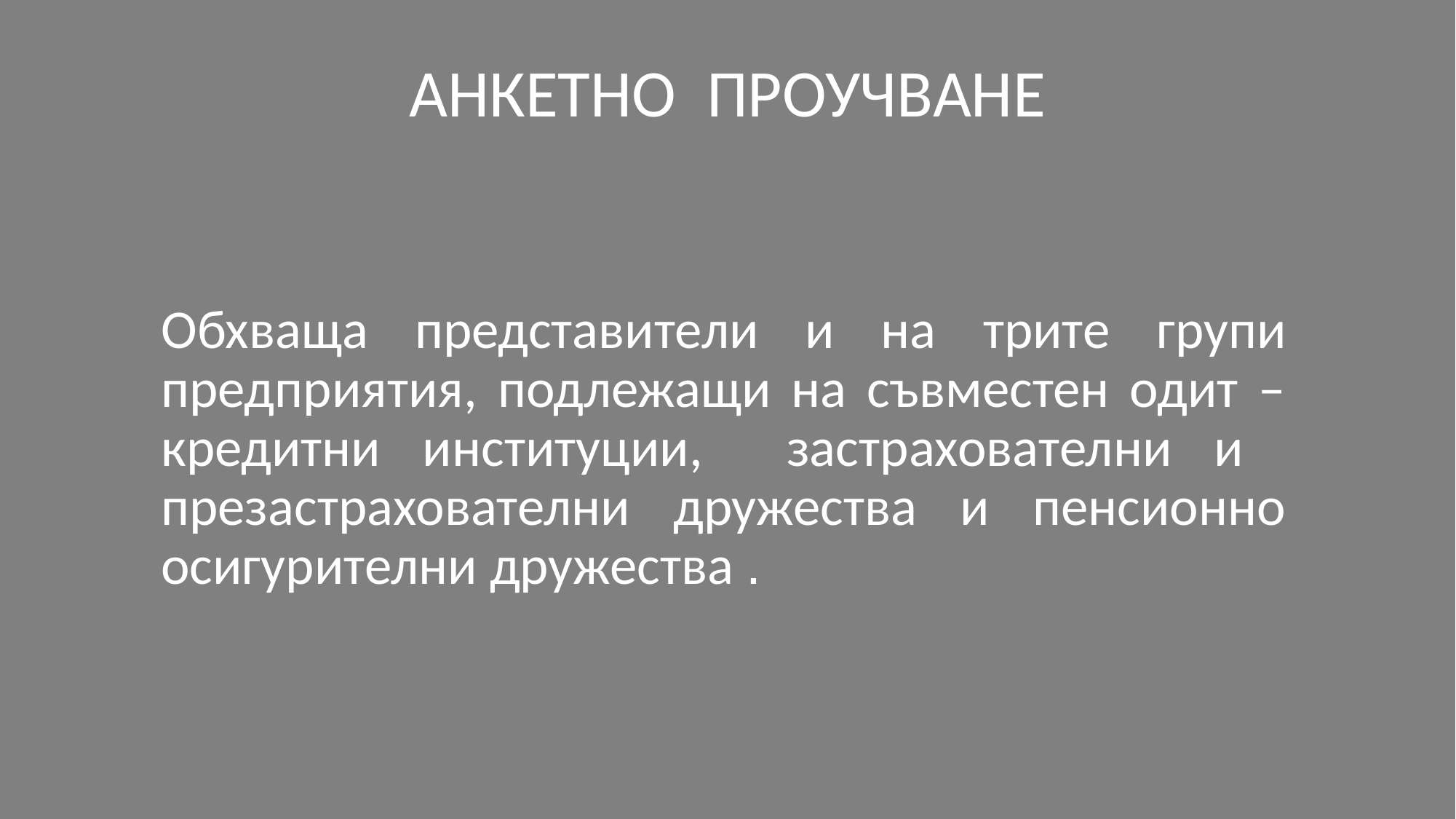

# АНКЕТНО  ПРОУЧВАНЕ
Обхваща представители и на трите групи предприятия, подлежащи на съвместен одит – кредитни институции,  застрахователни и  презастрахователни дружества и пенсионно осигурителни дружества .